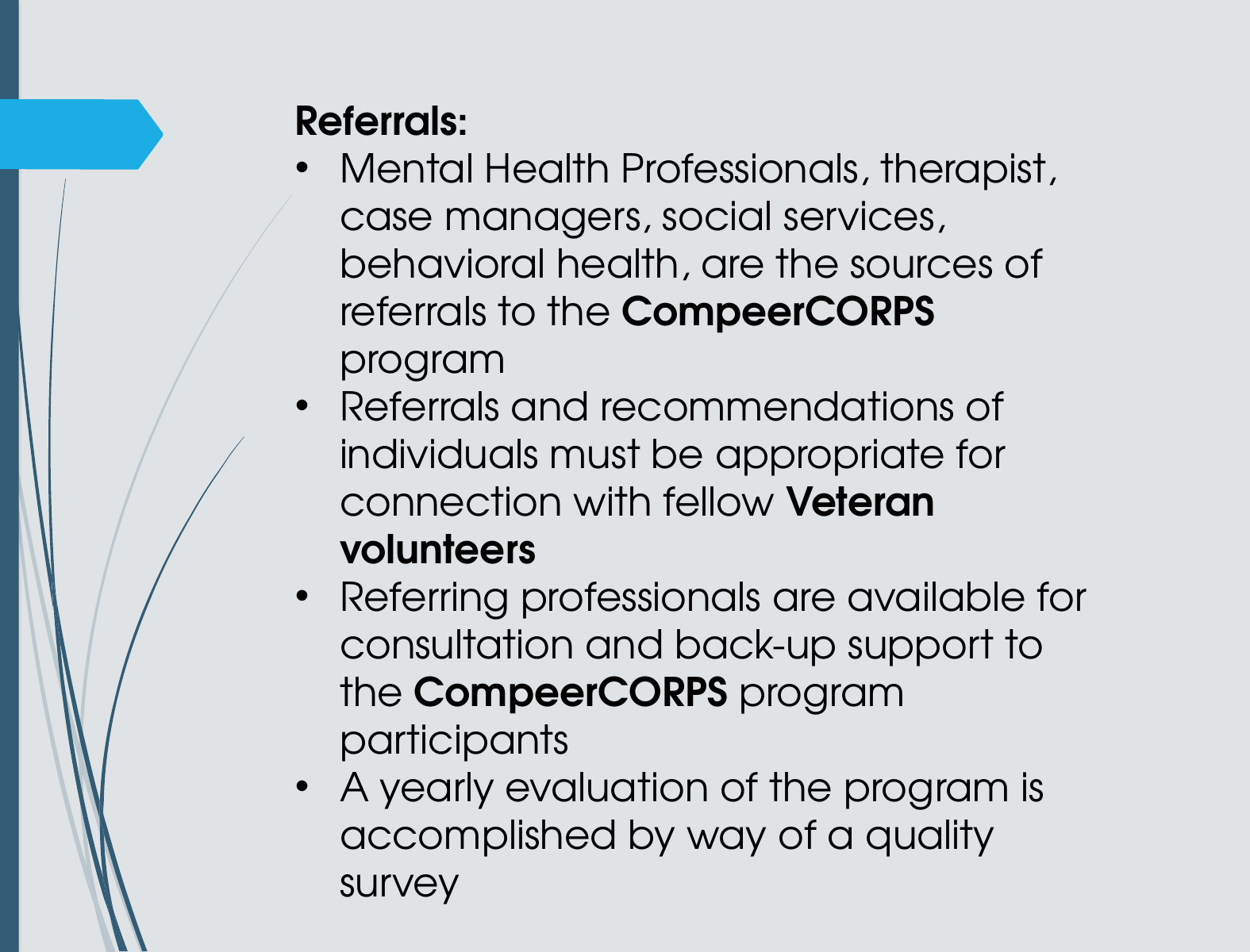

Referrals:
Mental Health Professionals, therapist, case managers, social services, behavioral health, are the sources of referrals to the CompeerCORPS program
Referrals and recommendations of individuals must be appropriate for connection with fellow Veteran volunteers
Referring professionals are available for consultation and back-up support to the CompeerCORPS program participants
A yearly evaluation of the program is accomplished by way of a quality survey